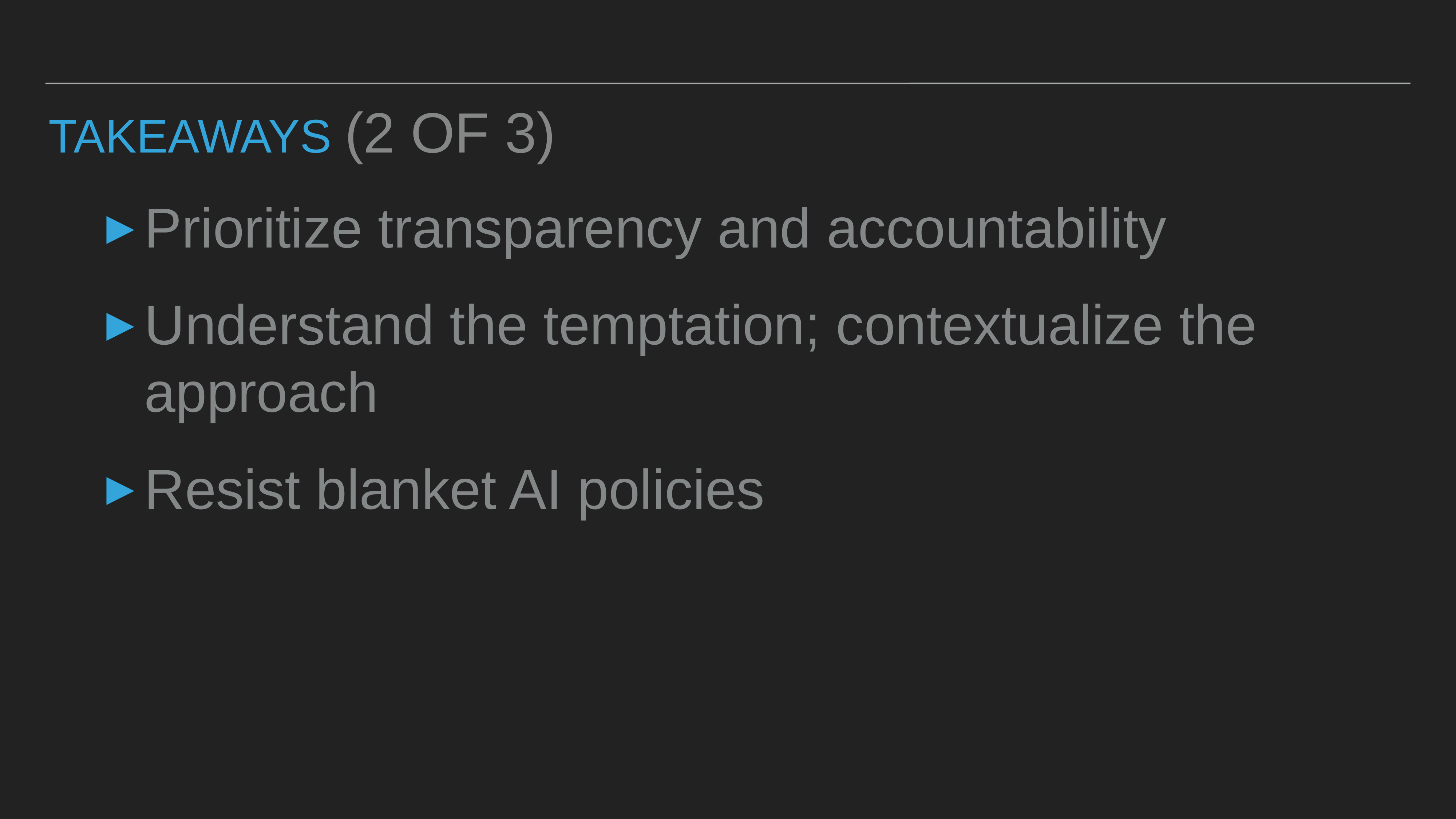

# TAKEAWAYS (2 OF 3)
Prioritize transparency and accountability
Understand the temptation; contextualize the approach
Resist blanket AI policies